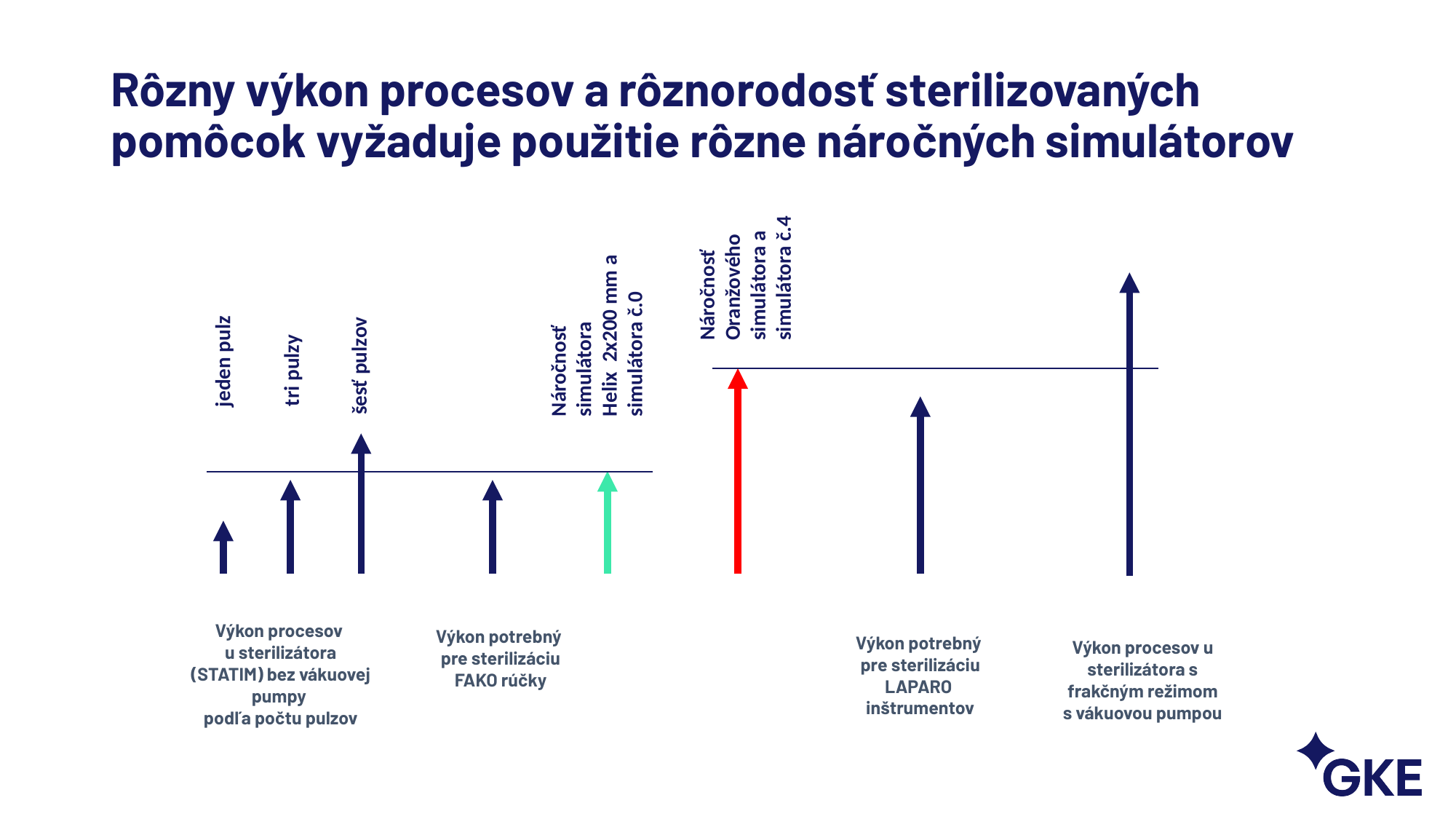

# Rôzny výkon procesov a rôznorodosť sterilizovaných pomôcok vyžaduje použitie rôzne náročných simulátorov
Náročnosť
Oranžového simulátora a simulátora č.4
Náročnosť
simulátora
Helix  2x200 mm a simulátora č.0
tri pulzy
jeden pulz
šesť pulzov

Výkon procesov
u sterilizátora (STATIM) bez vákuovej pumpy
podľa počtu pulzov
Výkon potrebný
pre sterilizáciu
FAKO rúčky
Výkon potrebný
pre sterilizáciu LAPARO
inštrumentov
Výkon procesov u sterilizátora s frakčným režimom
s vákuovou pumpou